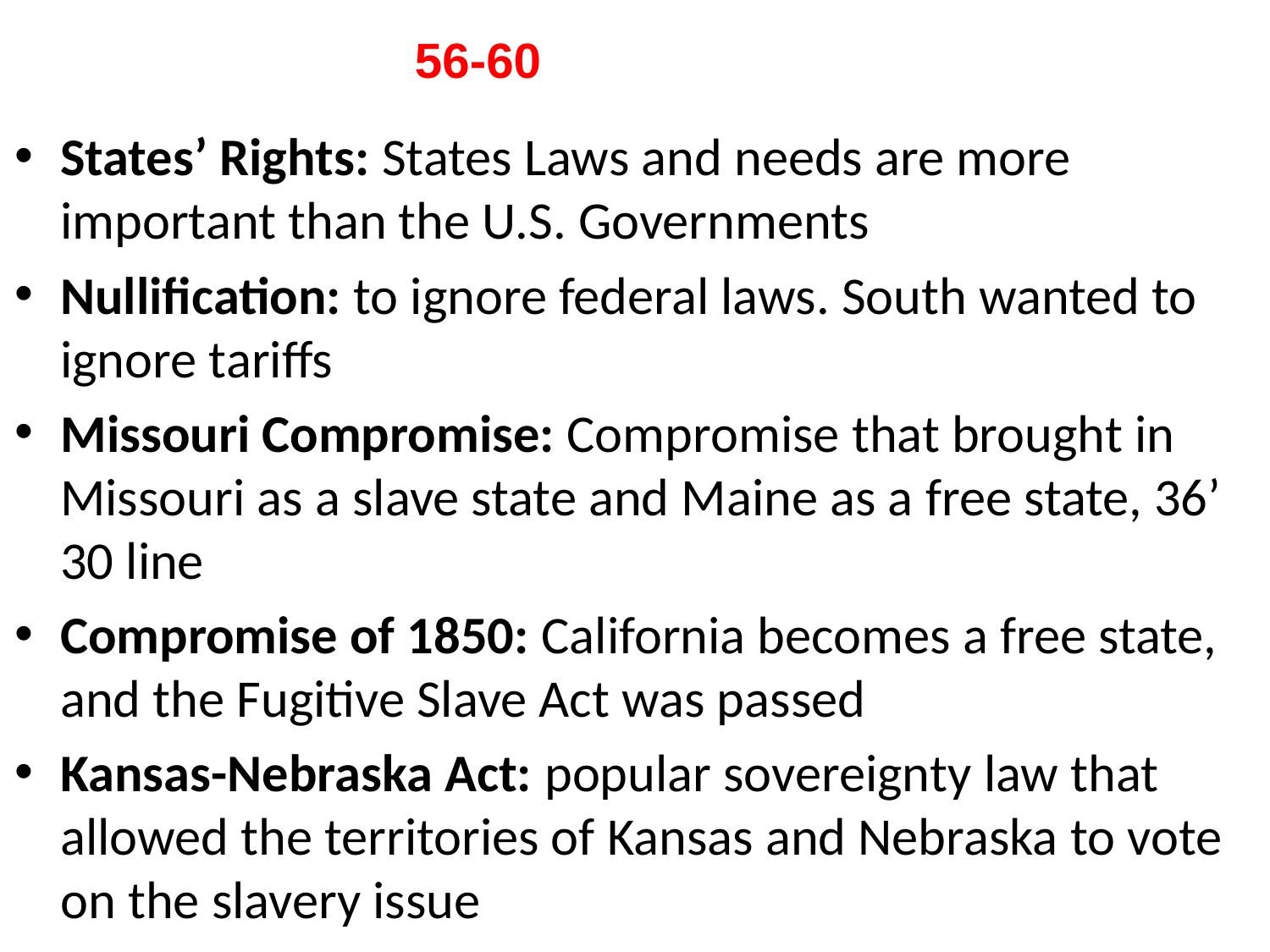

56-60
States’ Rights: States Laws and needs are more important than the U.S. Governments
Nullification: to ignore federal laws. South wanted to ignore tariffs
Missouri Compromise: Compromise that brought in Missouri as a slave state and Maine as a free state, 36’ 30 line
Compromise of 1850: California becomes a free state, and the Fugitive Slave Act was passed
Kansas-Nebraska Act: popular sovereignty law that allowed the territories of Kansas and Nebraska to vote on the slavery issue